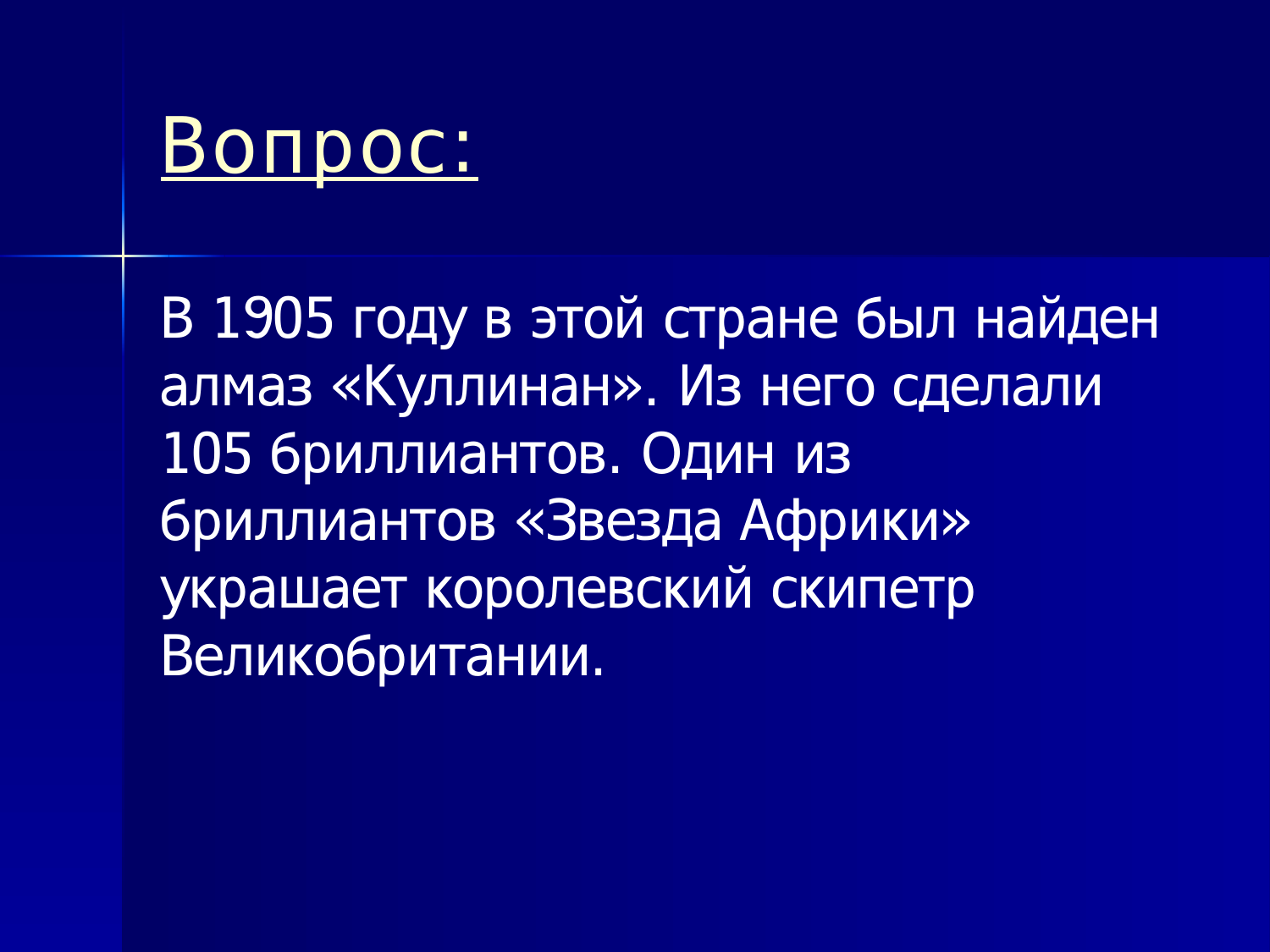

# Вопрос:
В 1905 году в этой стране был найден алмаз «Куллинан». Из него сделали 105 бриллиантов. Один из бриллиантов «Звезда Африки» украшает королевский скипетр Великобритании.